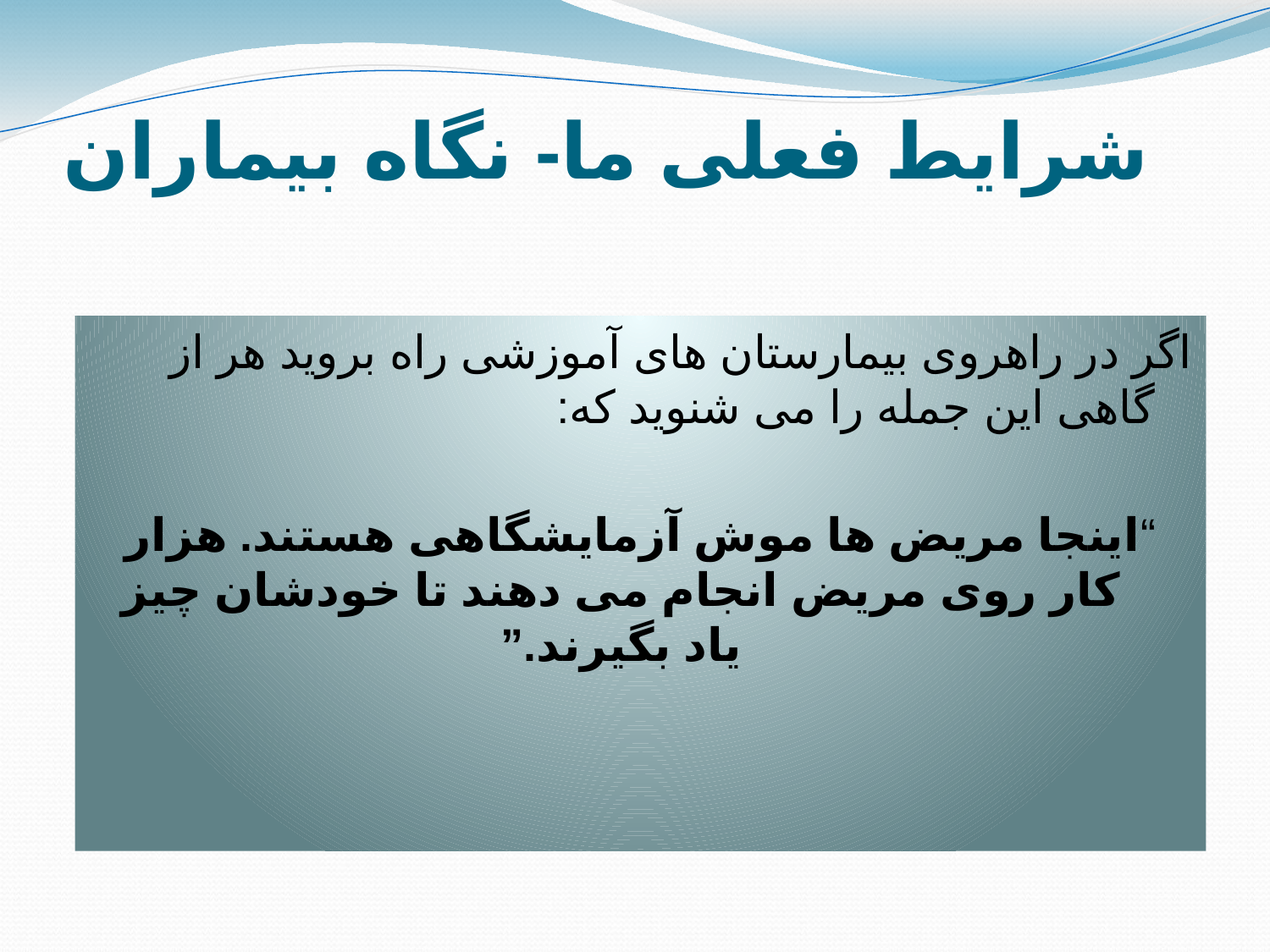

# شرایط فعلی ما- نگاه بیماران
اگر در راهروی بیمارستان های آموزشی راه بروید هر از گاهی این جمله را می شنوید که:

“اینجا مریض ها موش آزمایشگاهی هستند. هزار کار روی مریض انجام می دهند تا خودشان چیز یاد بگیرند.”